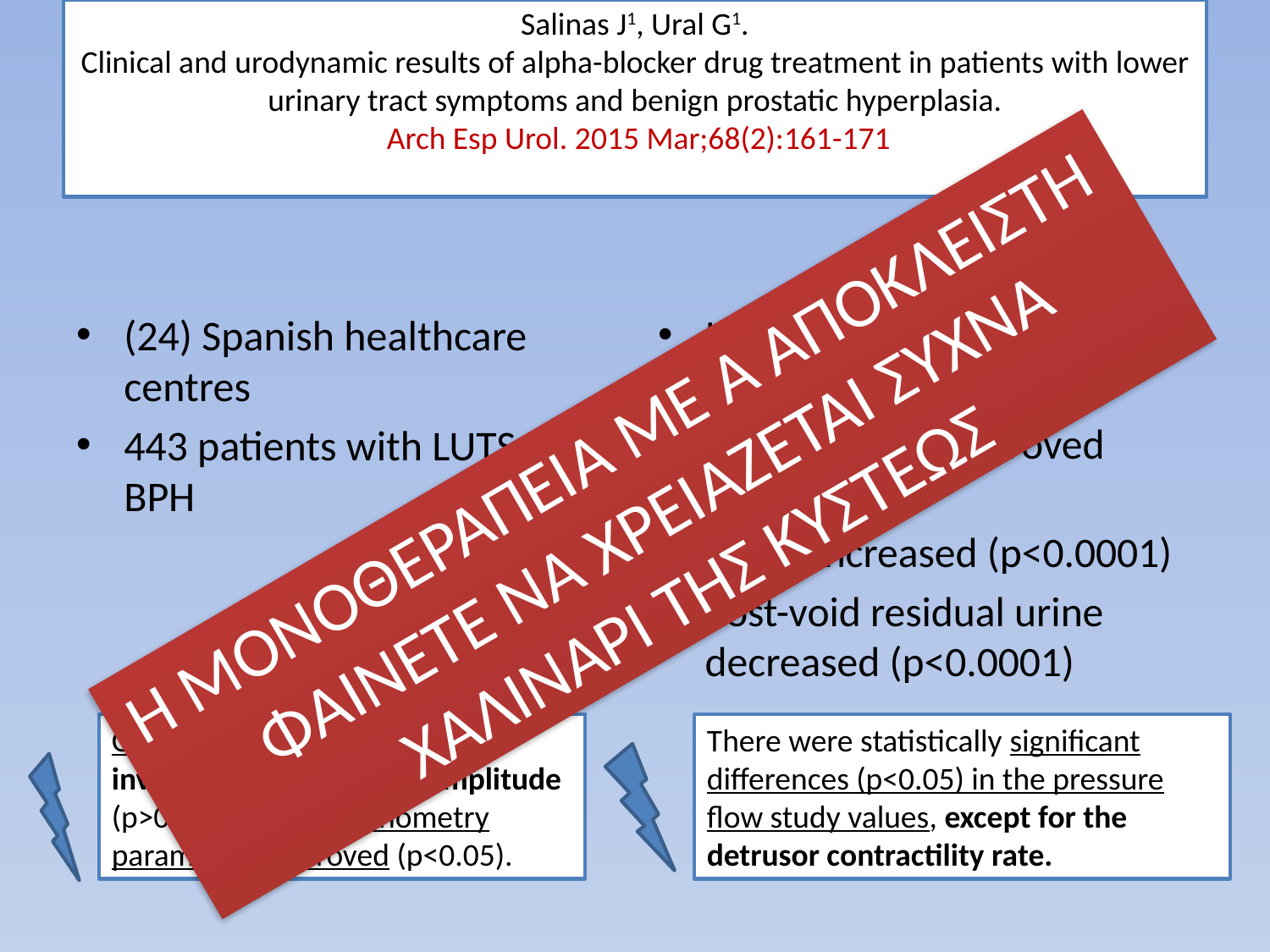

# Salinas J1, Ural G1. Clinical and urodynamic results of alpha-blocker drug treatment in patients with lower urinary tract symptoms and benign prostatic hyperplasia. Arch Esp Urol. 2015 Mar;68(2):161-171

(24) Spanish healthcare centres
443 patients with LUTS and BPH
IPSS score improved (p<0.0001)
Quality of life improved (p<0.0001).
Qmax increased (p<0.0001)
Post-void residual urine decreased (p<0.0001)
 Η ΜΟΝΟΘΕΡΑΠΕΙΑ ΜΕ Α ΑΠΟΚΛΕΙΣΤΗ
 ΦΑΙΝΕΤΕ ΝΑ ΧΡΕΙΑΖΕΤΑΙ ΣΥΧΝΑ
ΧΑΛΙΝΑΡΙ ΤΗΣ ΚΥΣΤΕΩΣ
Other than filling pressure and involuntary contraction amplitude (p>0.05), all cystomanometry parameters improved (p<0.05).
There were statistically significant differences (p<0.05) in the pressure flow study values, except for the detrusor contractility rate.